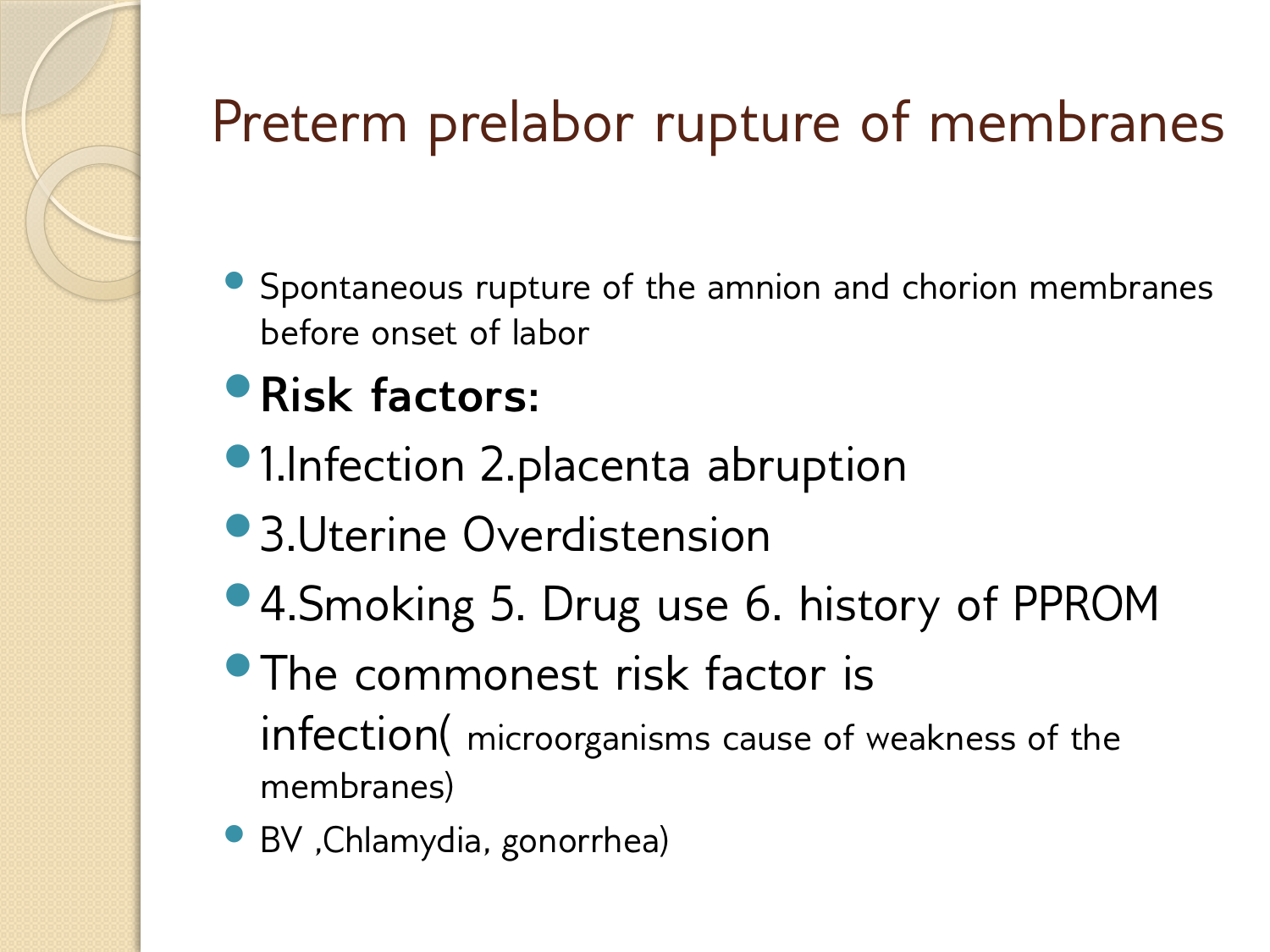

# Preterm prelabor rupture of membranes

Spontaneous rupture of the amnion and chorion membranes before onset of labor
Risk factors:
1.Infection 2.placenta abruption
3.Uterine Overdistension
4.Smoking 5. Drug use 6. history of PPROM
The commonest risk factor is infection( microorganisms cause of weakness of the membranes)
BV ,Chlamydia, gonorrhea)